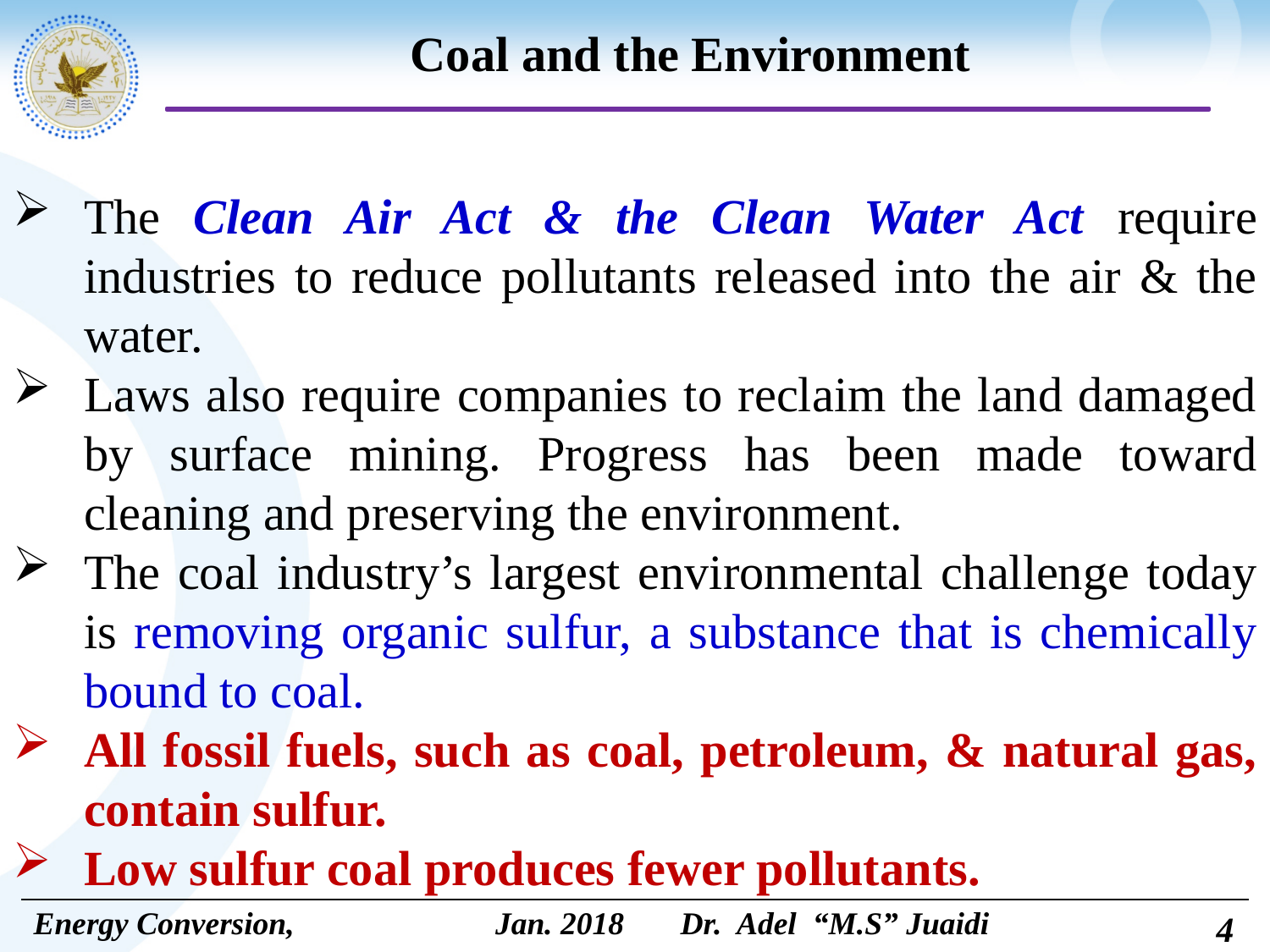

# Coal and the Environment
The Clean Air Act & the Clean Water Act require industries to reduce pollutants released into the air & the water.
Laws also require companies to reclaim the land damaged by surface mining. Progress has been made toward cleaning and preserving the environment.
The coal industry’s largest environmental challenge today is removing organic sulfur, a substance that is chemically bound to coal.
All fossil fuels, such as coal, petroleum, & natural gas, contain sulfur.
Low sulfur coal produces fewer pollutants.
4